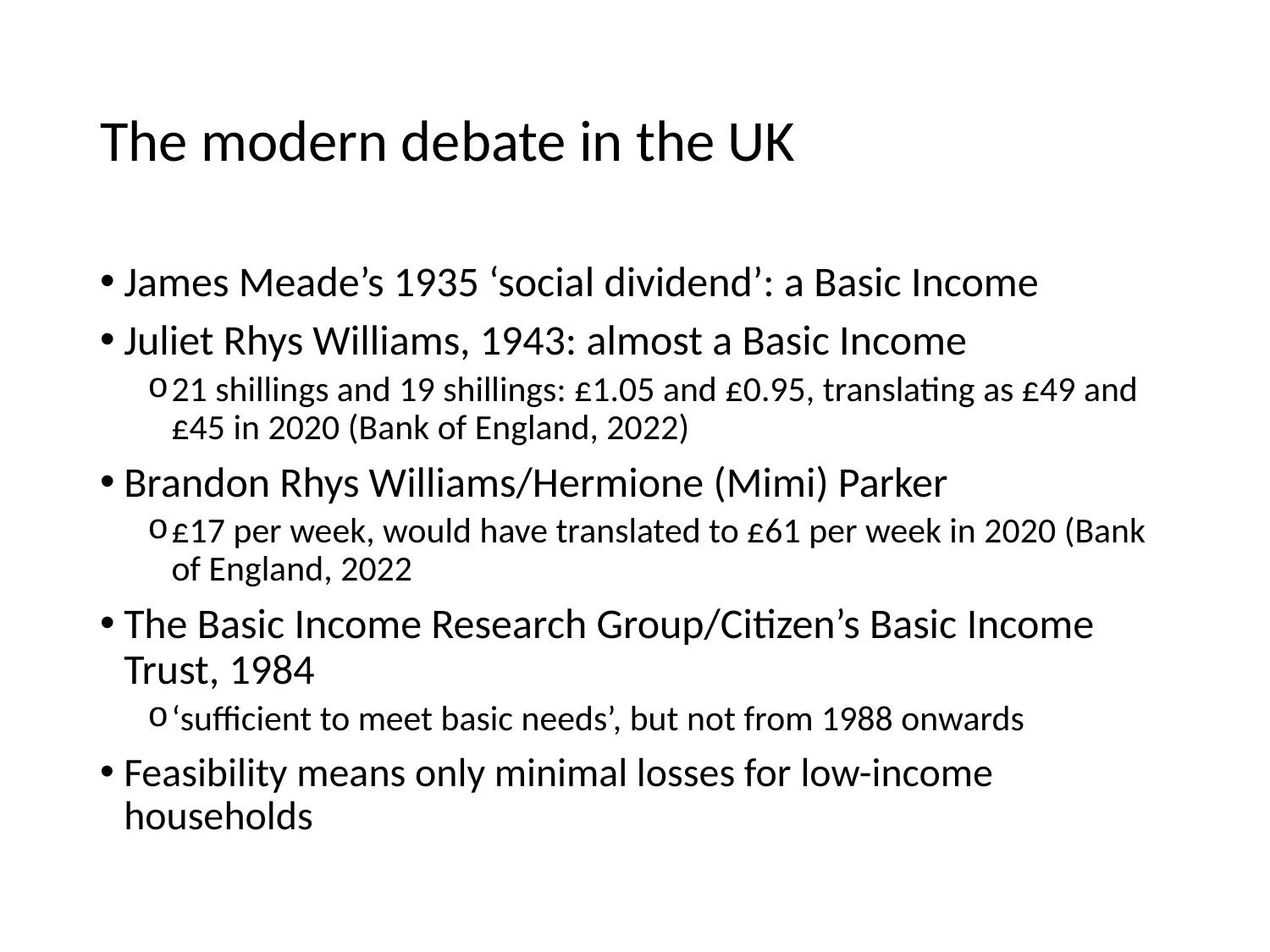

# The modern debate in the UK
James Meade’s 1935 ‘social dividend’: a Basic Income
Juliet Rhys Williams, 1943: almost a Basic Income
21 shillings and 19 shillings: £1.05 and £0.95, translating as £49 and £45 in 2020 (Bank of England, 2022)
Brandon Rhys Williams/Hermione (Mimi) Parker
£17 per week, would have translated to £61 per week in 2020 (Bank of England, 2022
The Basic Income Research Group/Citizen’s Basic Income Trust, 1984
‘sufficient to meet basic needs’, but not from 1988 onwards
Feasibility means only minimal losses for low-income households